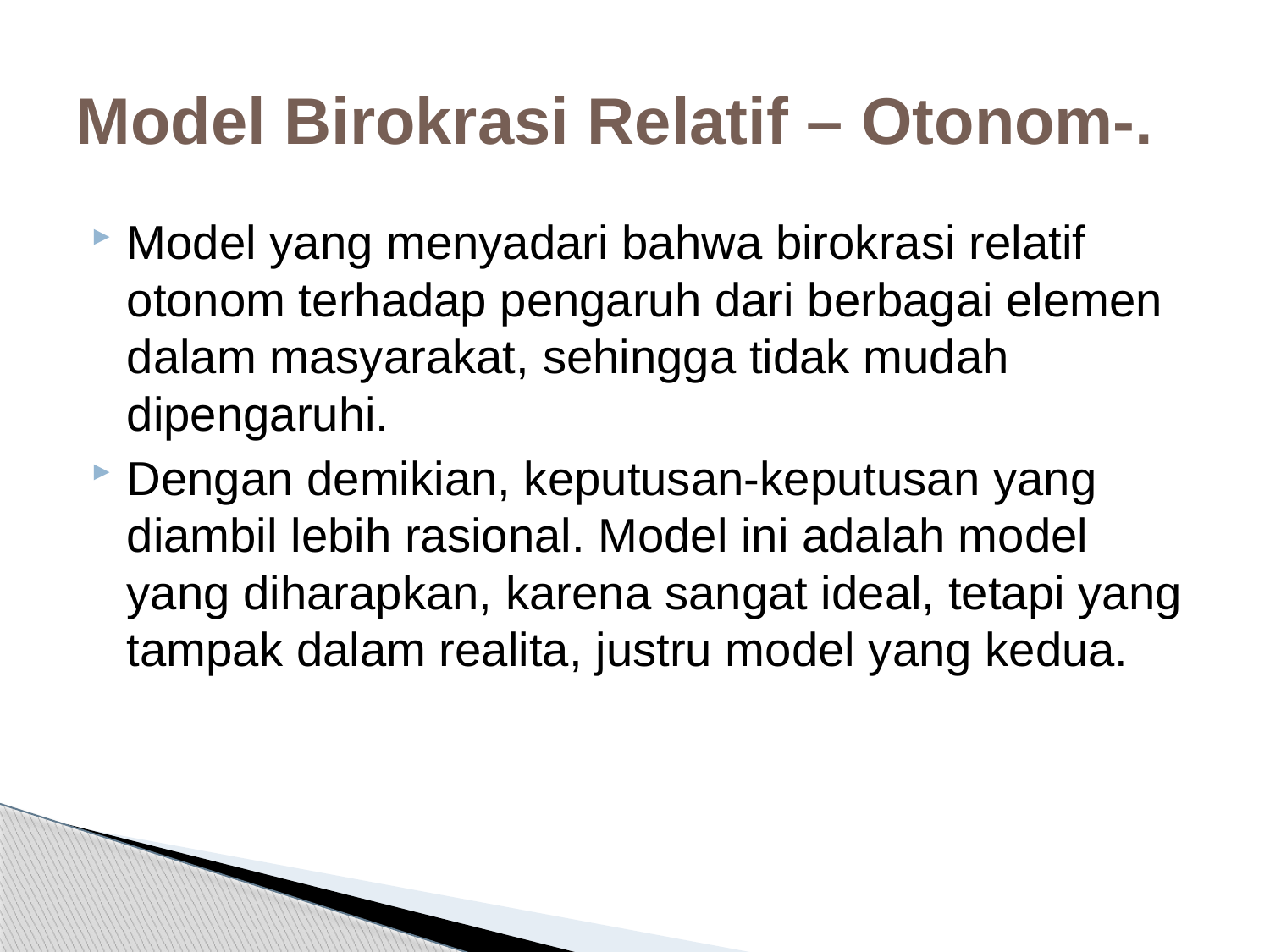

# Model Birokrasi Relatif – Otonom-.
Model yang menyadari bahwa birokrasi relatif otonom terhadap pengaruh dari berbagai elemen dalam masyarakat, sehingga tidak mudah dipengaruhi.
Dengan demikian, keputusan-keputusan yang diambil lebih rasional. Model ini adalah model yang diharapkan, karena sangat ideal, tetapi yang tampak dalam realita, justru model yang kedua.